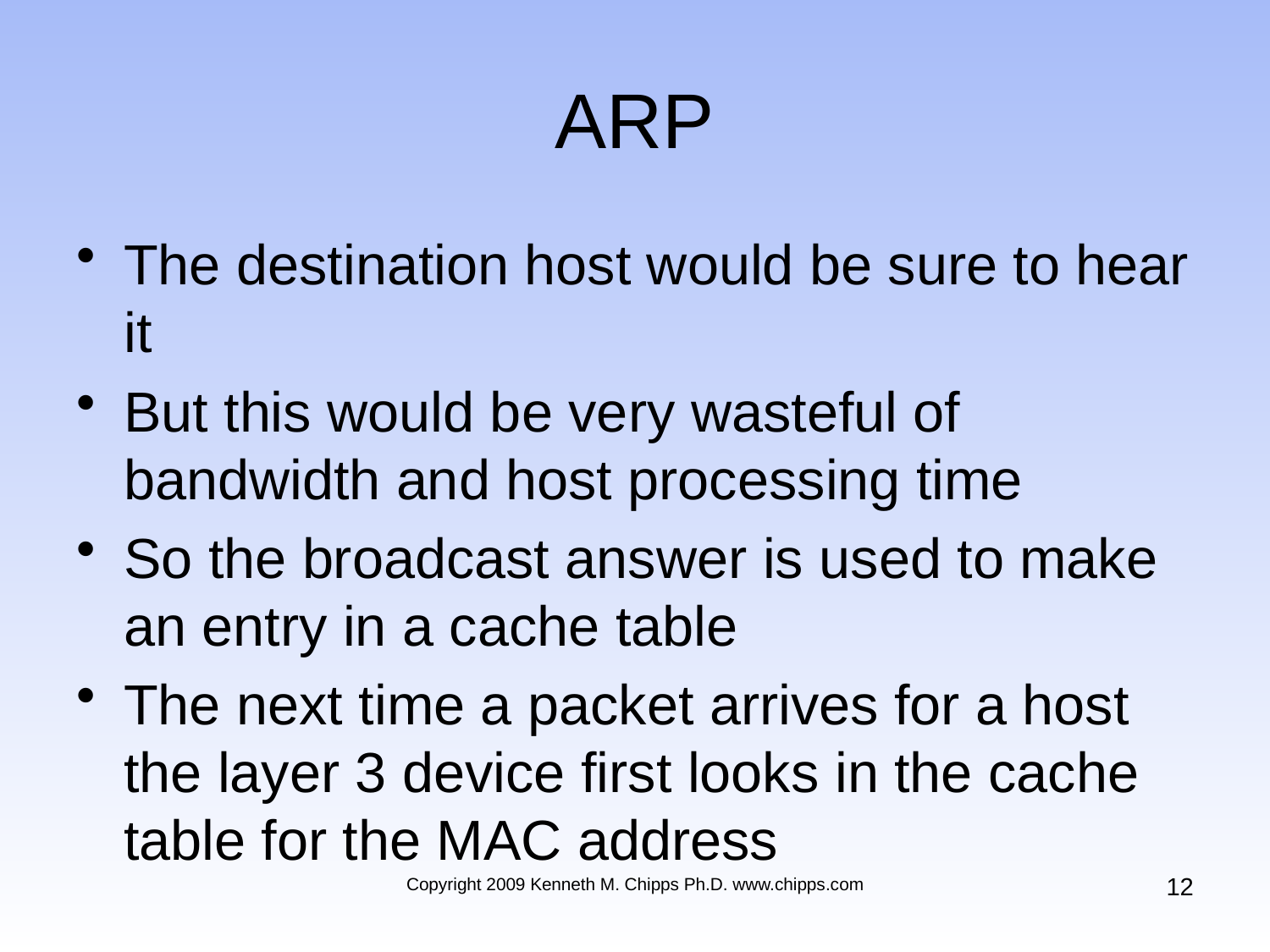

# ARP
The destination host would be sure to hear it
But this would be very wasteful of bandwidth and host processing time
So the broadcast answer is used to make an entry in a cache table
The next time a packet arrives for a host the layer 3 device first looks in the cache table for the MAC address
12
Copyright 2009 Kenneth M. Chipps Ph.D. www.chipps.com